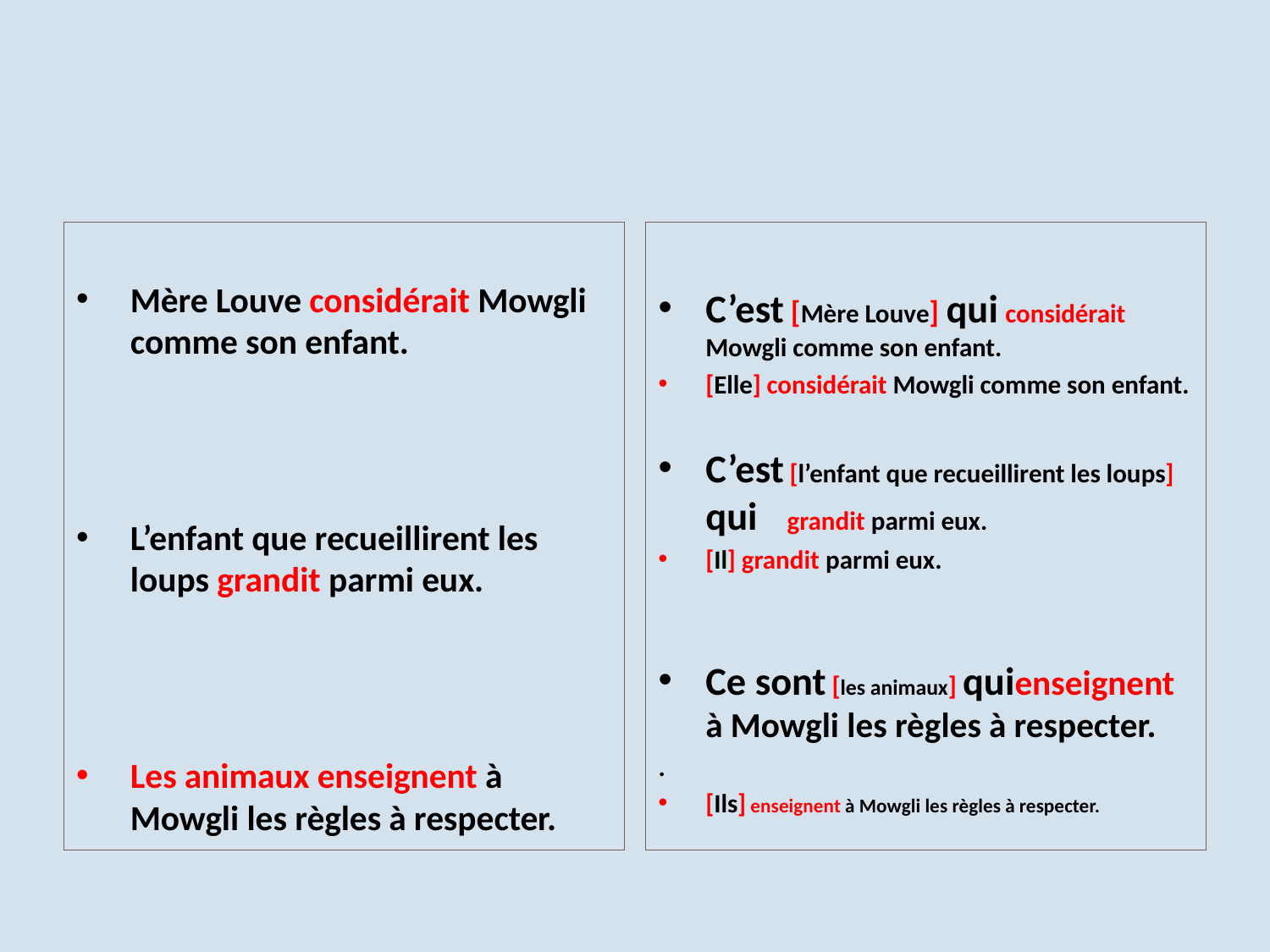

Mère Louve considérait Mowgli comme son enfant.

L’enfant que recueillirent les loups grandit parmi eux.

Les animaux enseignent à Mowgli les règles à respecter.

C’est [Mère Louve] qui considérait Mowgli comme son enfant.
[Elle] considérait Mowgli comme son enfant.

C’est [l’enfant que recueillirent les loups] qui     grandit parmi eux.
[Il] grandit parmi eux.

Ce sont [les animaux] quienseignent à Mowgli les règles à respecter.
.
[Ils] enseignent à Mowgli les règles à respecter.